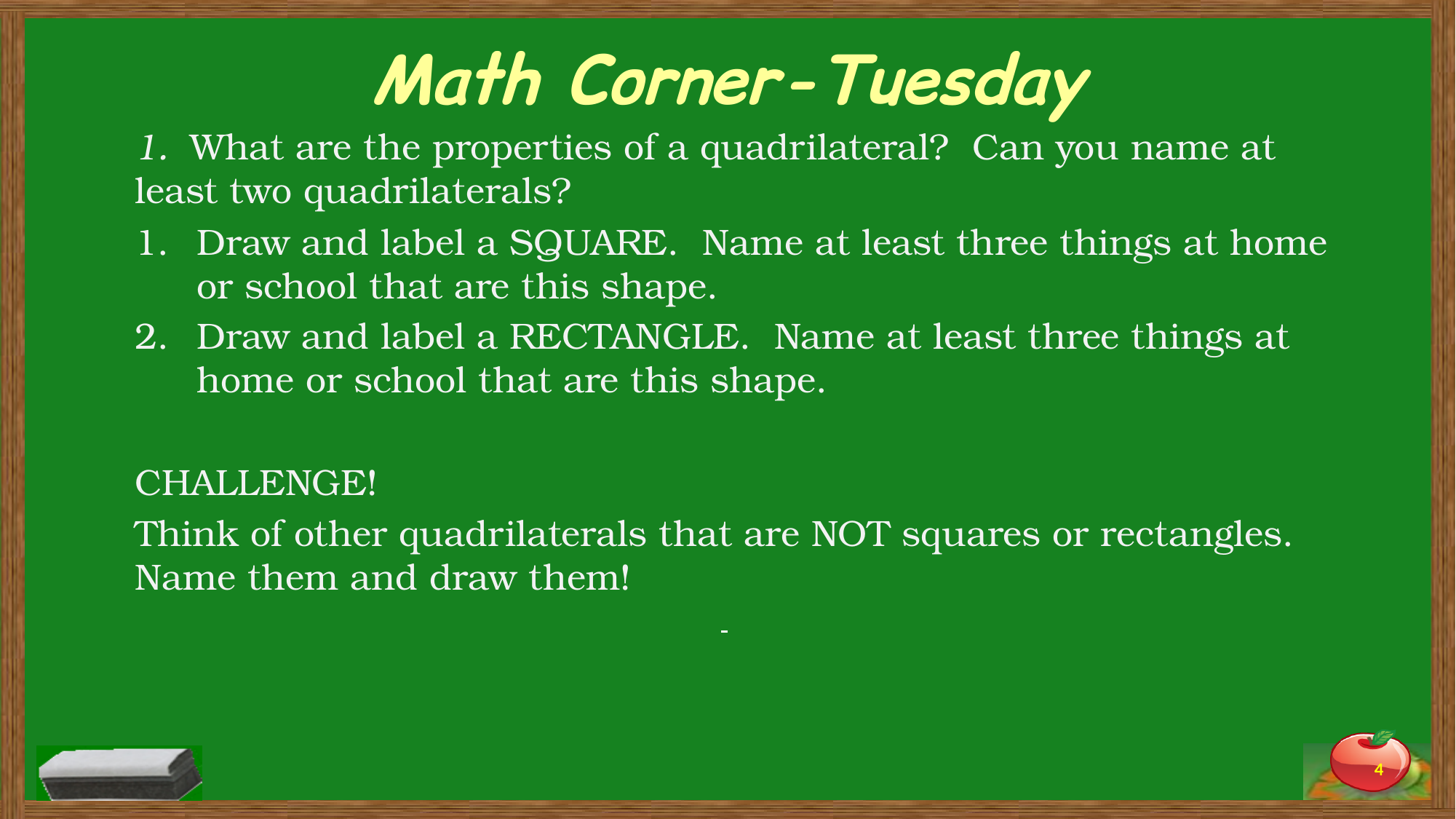

# Math Corner-Tuesday
1.  What are the properties of a quadrilateral?  Can you name at least two quadrilaterals?
Draw and label a SQUARE.  Name at least three things at home or school that are this shape.
Draw and label a RECTANGLE.  Name at least three things at home or school that are this shape.

CHALLENGE!
Think of other quadrilaterals that are NOT squares or rectangles.  Name them and draw them!

4